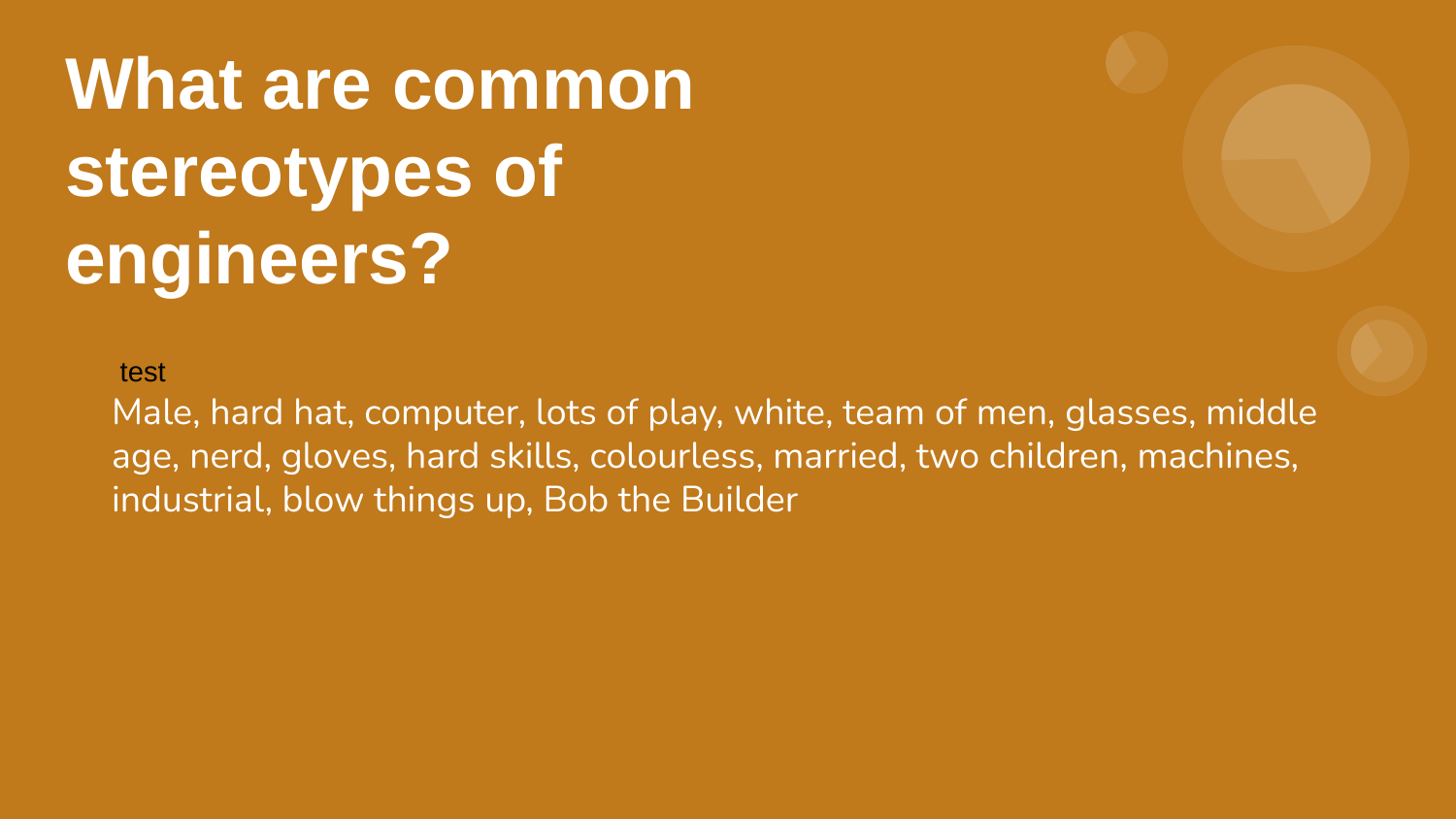

# What are common stereotypes of engineers?
 test
Male, hard hat, computer, lots of play, white, team of men, glasses, middle age, nerd, gloves, hard skills, colourless, married, two children, machines, industrial, blow things up, Bob the Builder